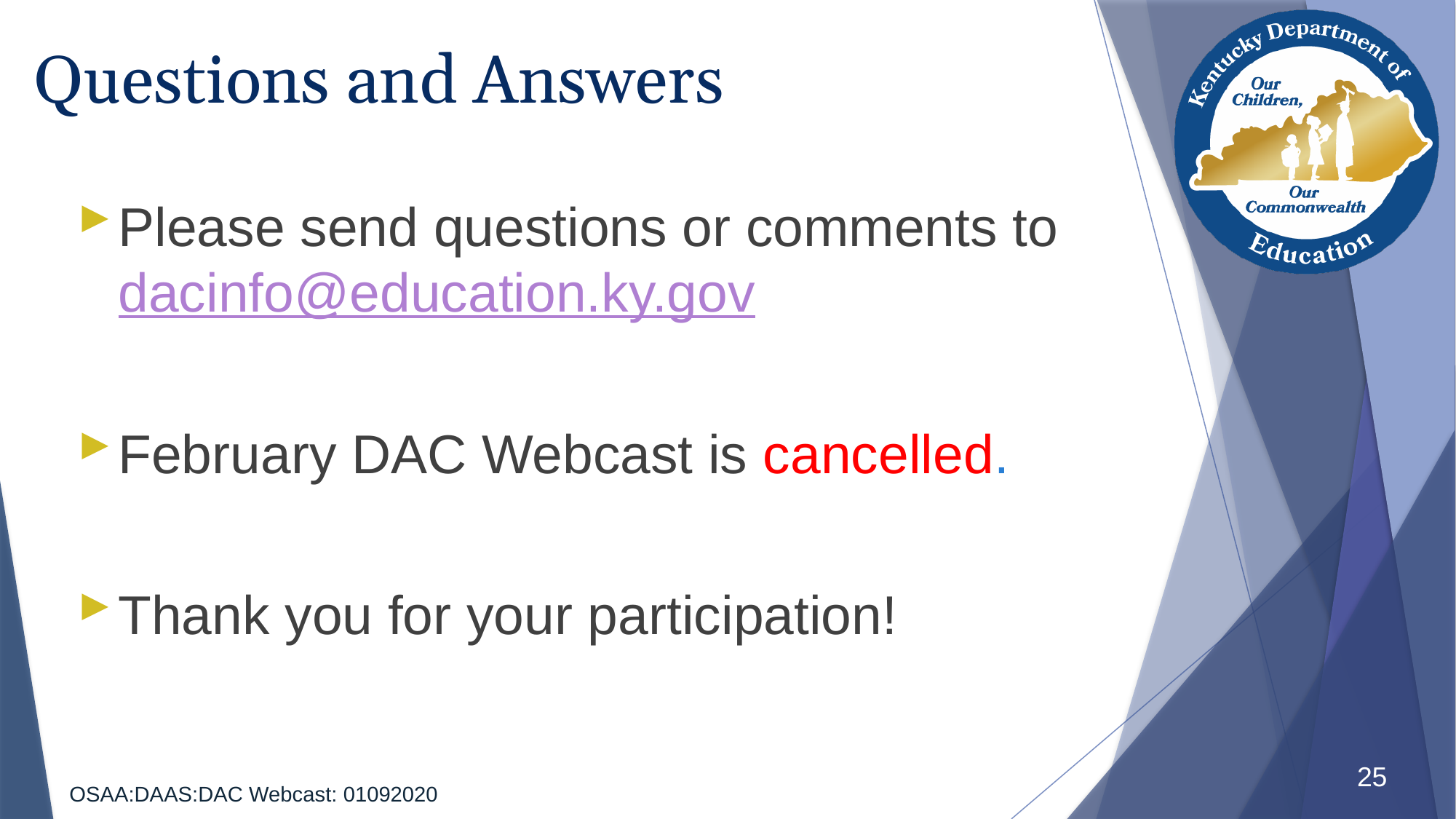

# Questions and Answers
Please send questions or comments to dacinfo@education.ky.gov

February DAC Webcast is cancelled.

Thank you for your participation!
25
OSAA:DAAS:DAC Webcast: 01092020